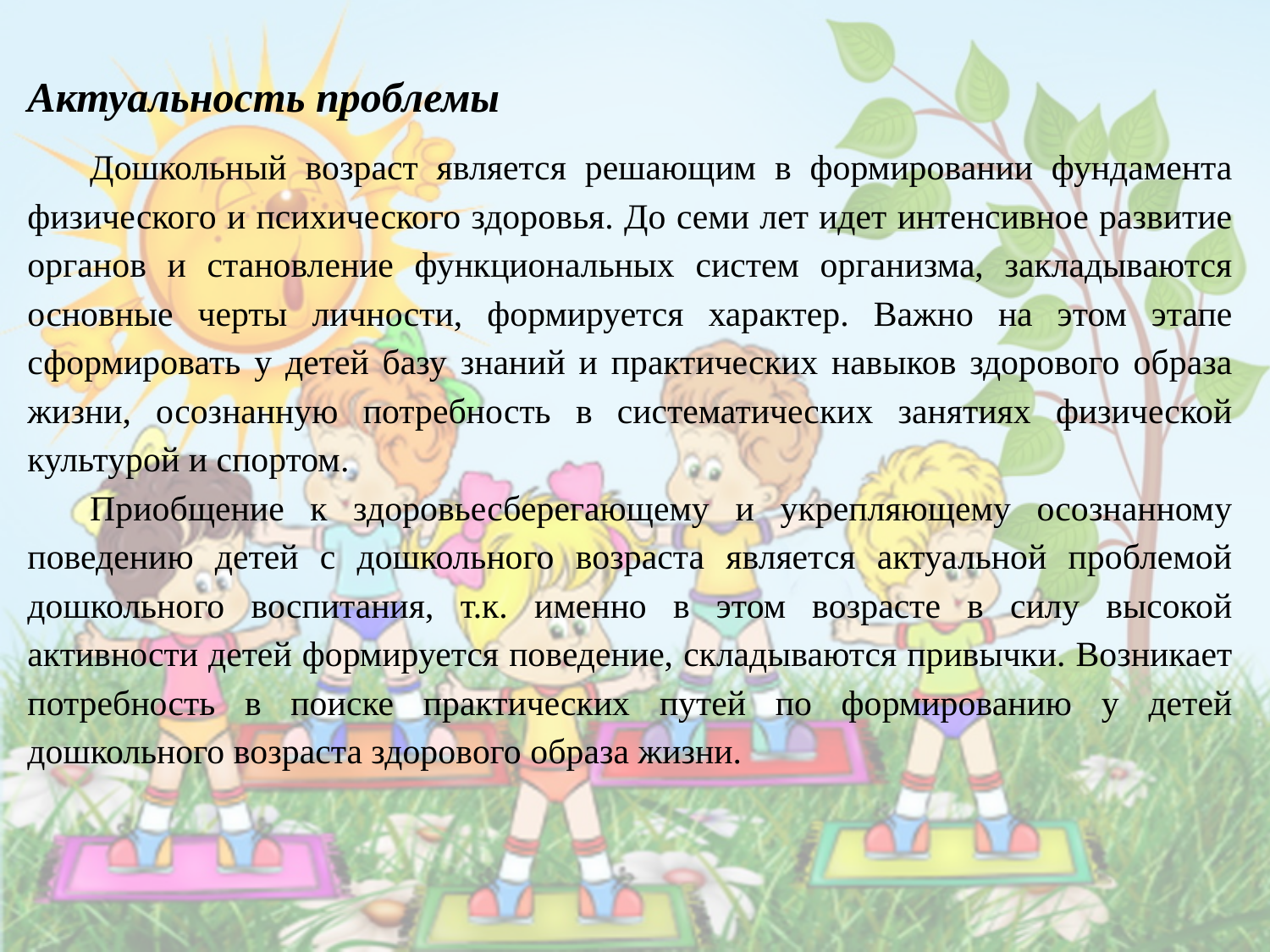

Актуальность проблемы
Дошкольный возраст является решающим в формировании фундамента физического и психического здоровья. До семи лет идет интенсивное развитие органов и становление функциональных систем организма, закладываются основные черты личности, формируется характер. Важно на этом этапе сформировать у детей базу знаний и практических навыков здорового образа жизни, осознанную потребность в систематических занятиях физической культурой и спортом.
Приобщение к здоровьесберегающему и укрепляющему осознанному поведению детей с дошкольного возраста является актуальной проблемой дошкольного воспитания, т.к. именно в этом возрасте в силу высокой активности детей формируется поведение, складываются привычки. Возникает потребность в поиске практических путей по формированию у детей дошкольного возраста здорового образа жизни.